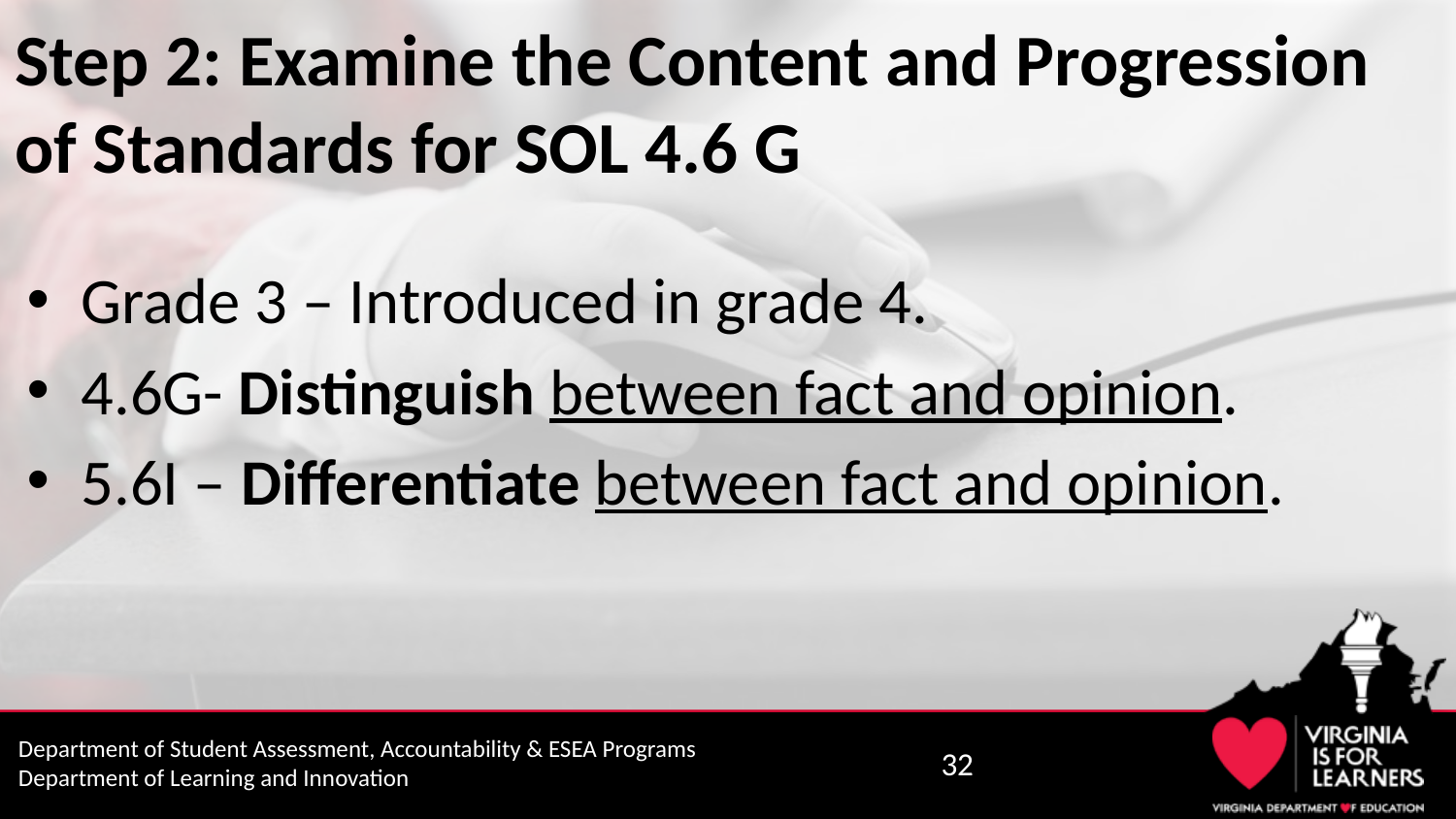

# Step 2: Examine the Content and Progression of Standards for SOL 4.6 G
Grade 3 – Introduced in grade 4.
4.6G- Distinguish between fact and opinion.
5.6I – Differentiate between fact and opinion.